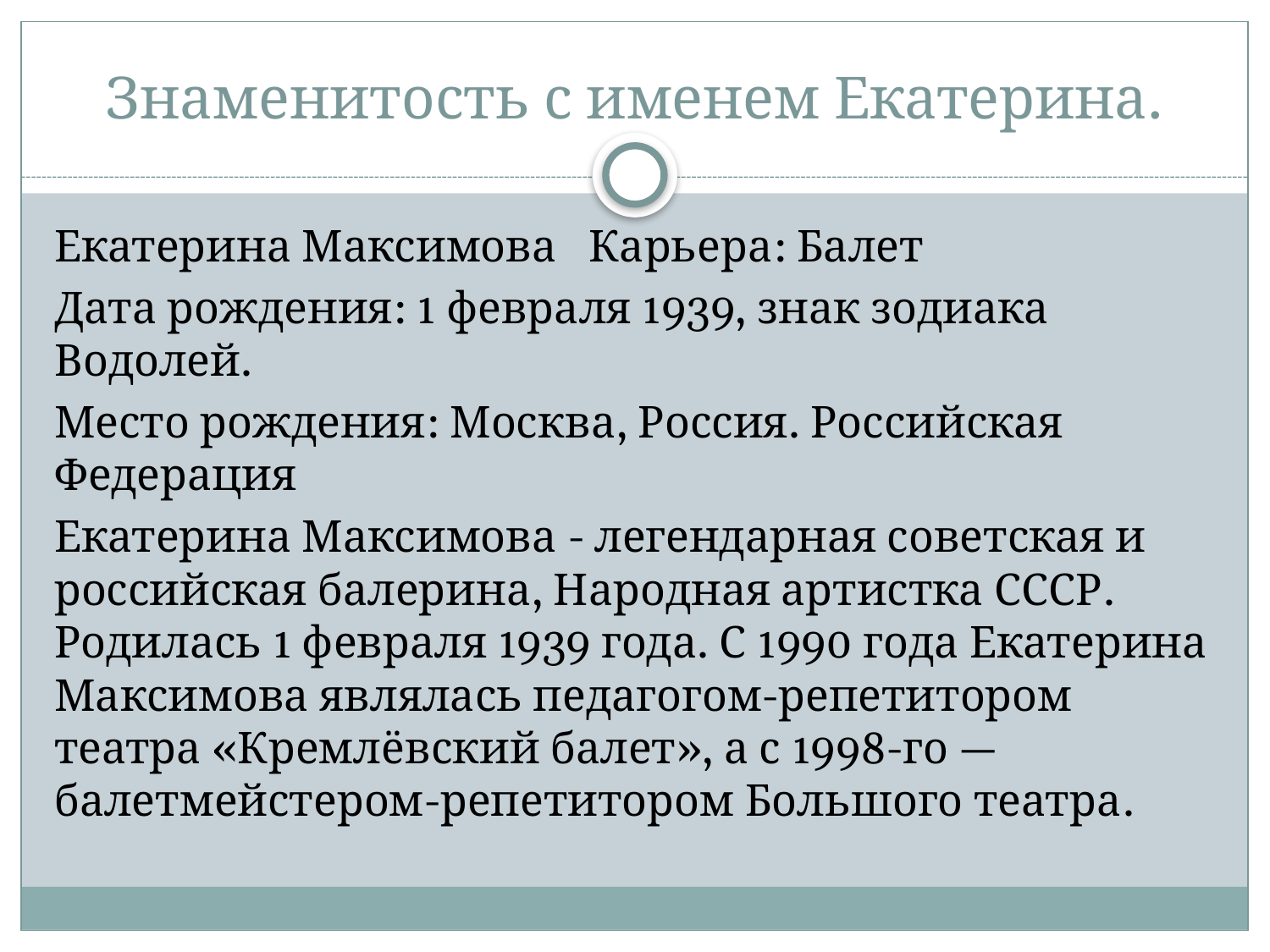

# Знаменитость с именем Екатерина.
Екатерина Максимова   Карьера: Балет
Дата рождения: 1 февраля 1939, знак зодиака Водолей.
Место рождения: Москва, Россия. Российская Федерация
Екатерина Максимова - легендарная советская и российская балерина, Народная артистка СССР. Родилась 1 февраля 1939 года. С 1990 года Екатерина Максимова являлась педагогом-репетитором театра «Кремлёвский балет», а с 1998-го — балетмейстером-репетитором Большого театра.